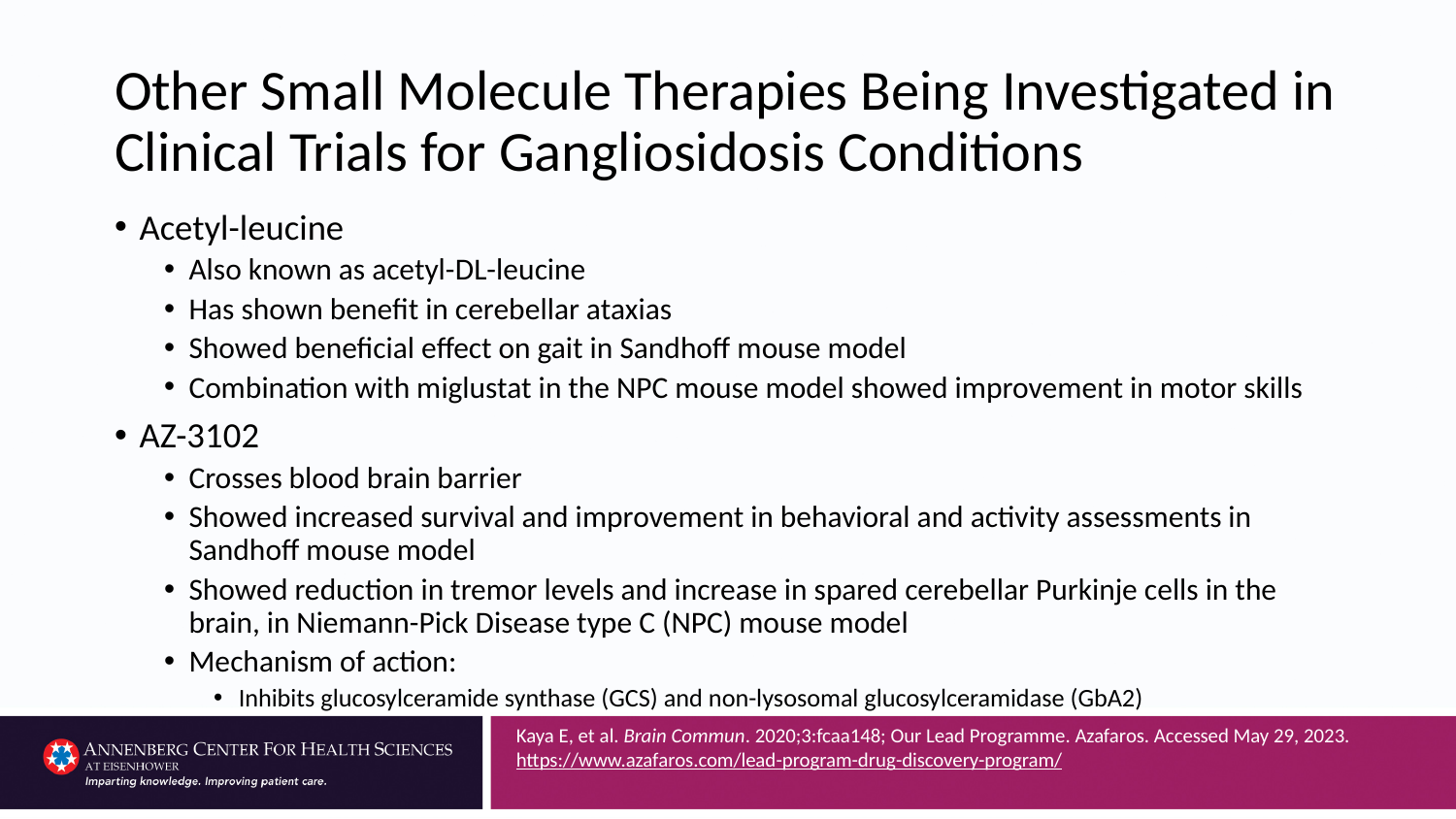

# Other Small Molecule Therapies Being Investigated in Clinical Trials for Gangliosidosis Conditions
Acetyl-leucine
Also known as acetyl-DL-leucine
Has shown benefit in cerebellar ataxias
Showed beneficial effect on gait in Sandhoff mouse model
Combination with miglustat in the NPC mouse model showed improvement in motor skills
AZ-3102
Crosses blood brain barrier
Showed increased survival and improvement in behavioral and activity assessments in Sandhoff mouse model
Showed reduction in tremor levels and increase in spared cerebellar Purkinje cells in the brain, in Niemann-Pick Disease type C (NPC) mouse model
Mechanism of action:
Inhibits glucosylceramide synthase (GCS) and non-lysosomal glucosylceramidase (GbA2)

Kaya E, et al. Brain Commun. 2020;3:fcaa148; Our Lead Programme. Azafaros. Accessed May 29, 2023. https://www.azafaros.com/lead-program-drug-discovery-program/